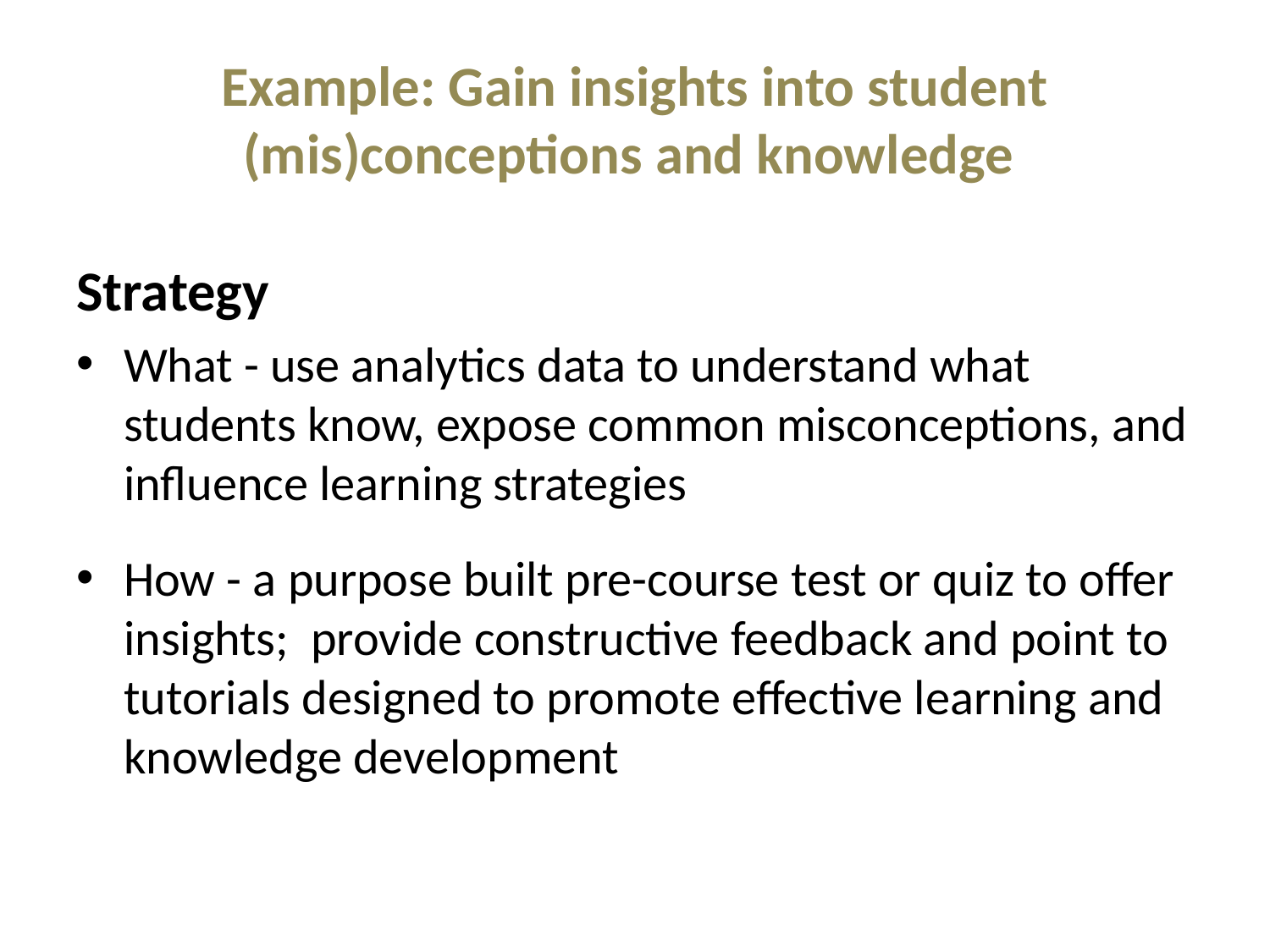

# Example: Gain insights into student (mis)conceptions and knowledge
Strategy
What - use analytics data to understand what students know, expose common misconceptions, and influence learning strategies

How - a purpose built pre-course test or quiz to offer insights;  provide constructive feedback and point to tutorials designed to promote effective learning and knowledge development